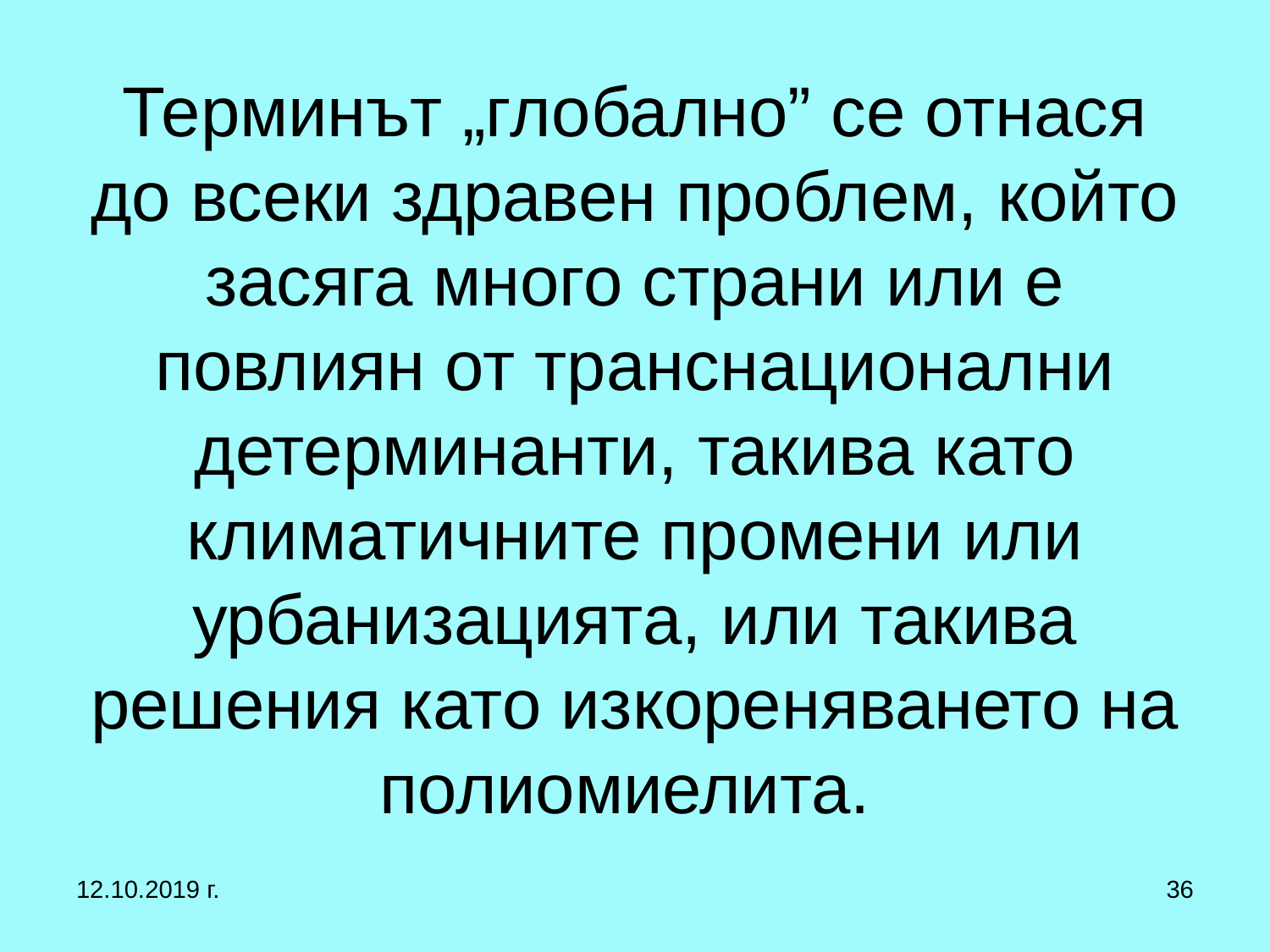

# Терминът „глобално” се отнася до всеки здравен проблем, който засяга много страни или е повлиян от транснационални детерминанти, такива като климатичните промени или урбанизацията, или такива решения като изкореняването на полиомиелита.
12.10.2019 г.
36